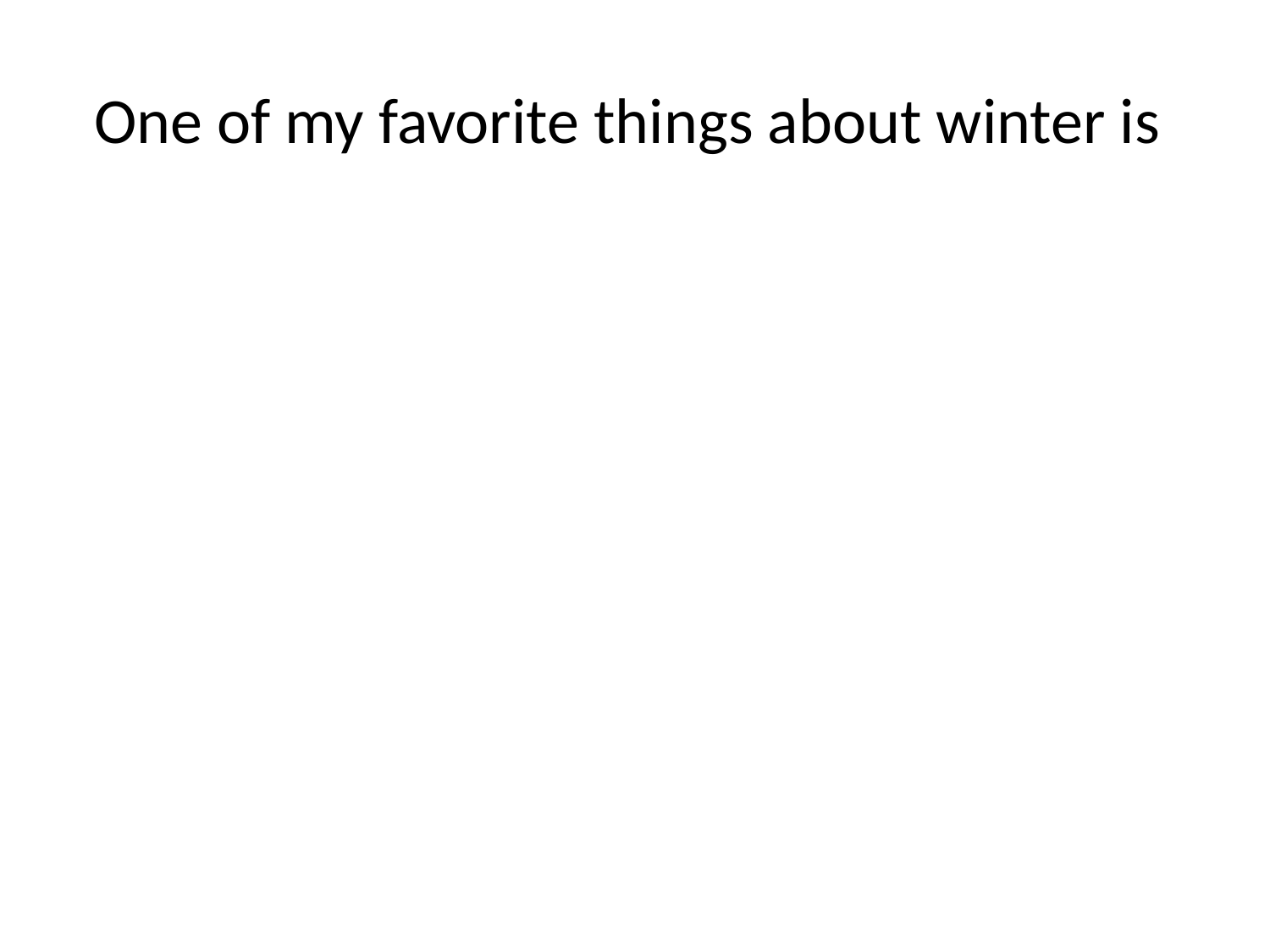

# One of my favorite things about winter is